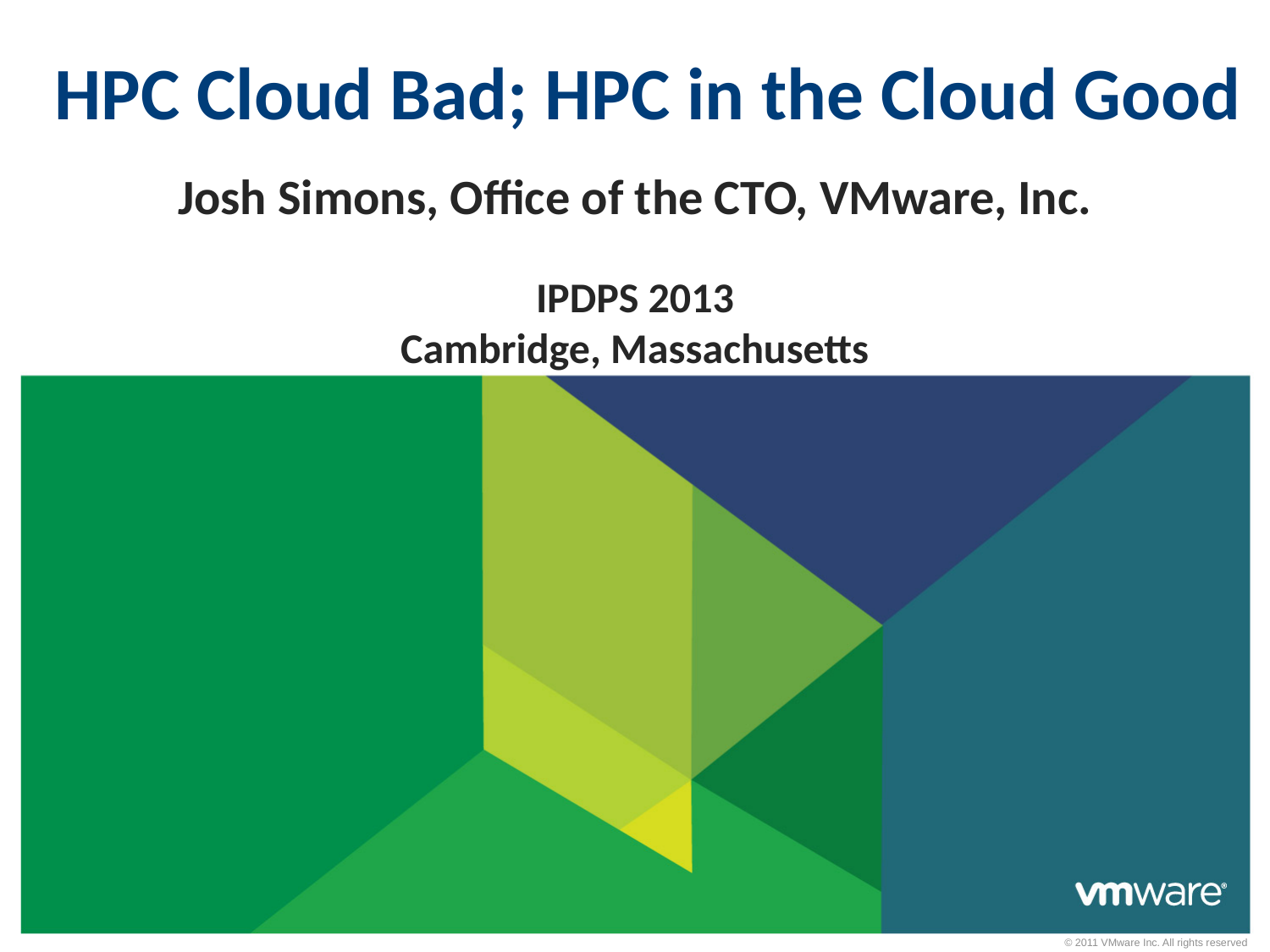

# HPC Cloud Bad; HPC in the Cloud Good
Josh Simons, Office of the CTO, VMware, Inc.

IPDPS 2013
Cambridge, Massachusetts